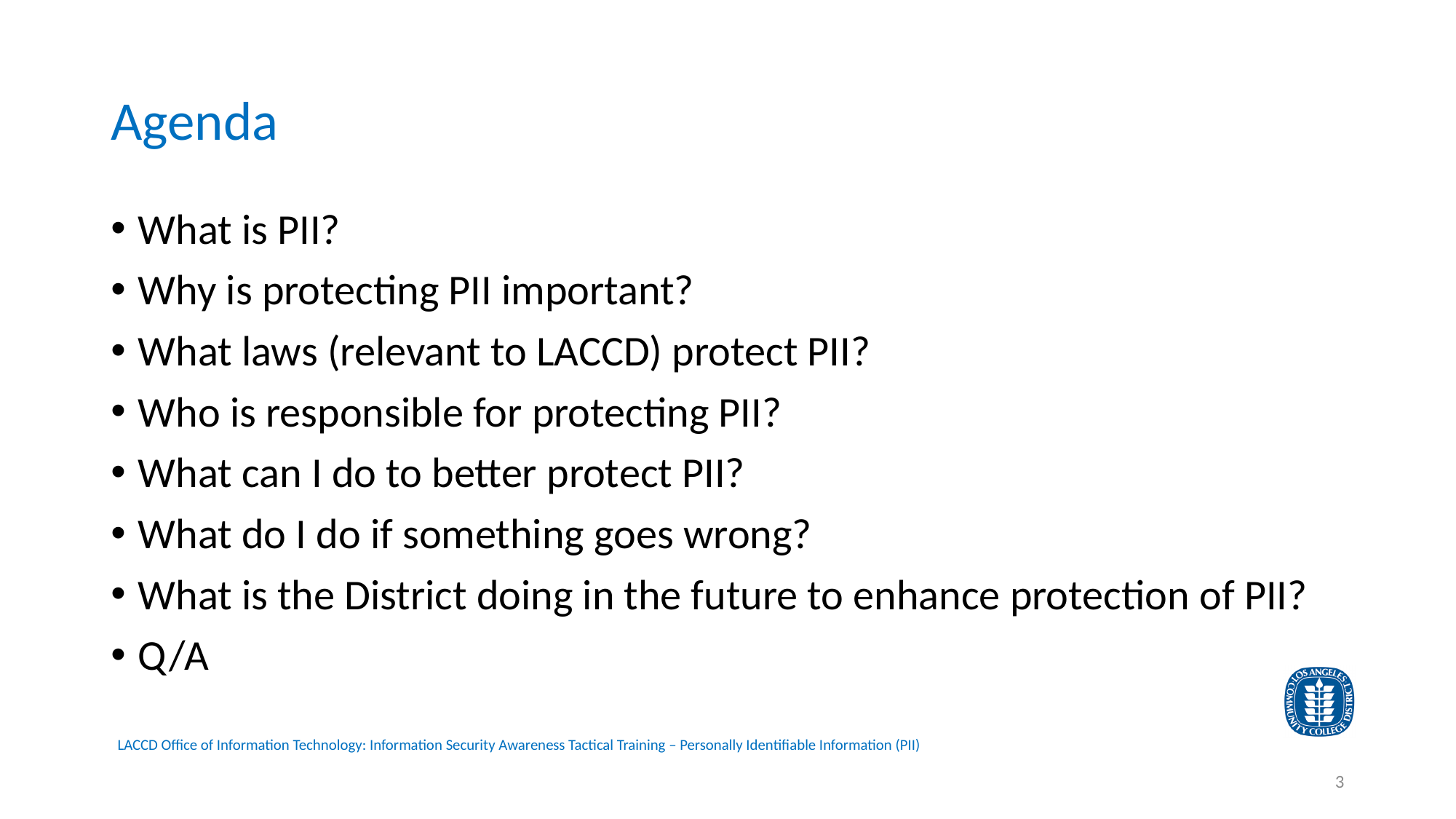

# Agenda
What is PII?
Why is protecting PII important?
What laws (relevant to LACCD) protect PII?
Who is responsible for protecting PII?
What can I do to better protect PII?
What do I do if something goes wrong?
What is the District doing in the future to enhance protection of PII?
Q/A

3